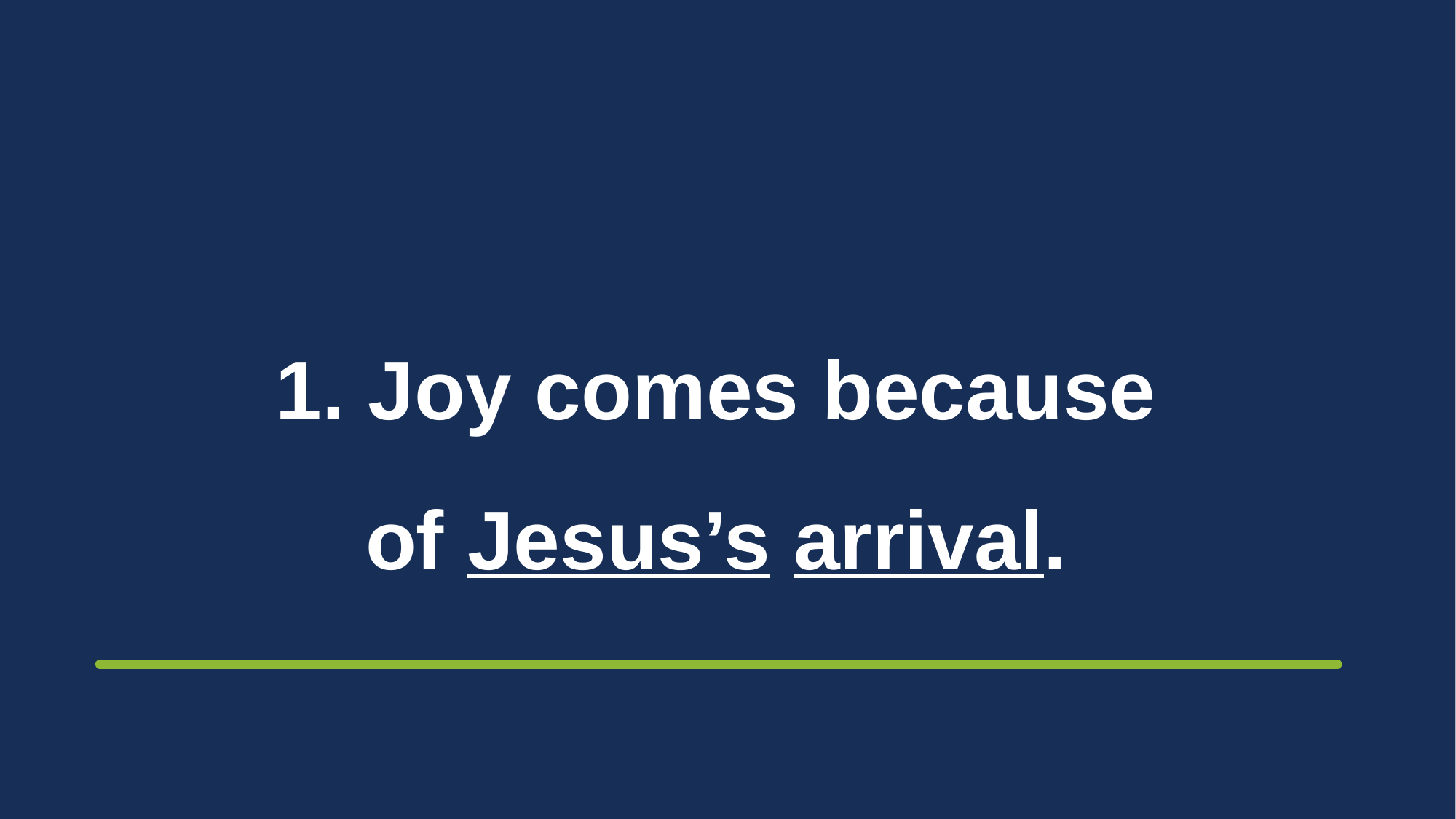

# 1. Joy comes because of Jesus’s arrival.